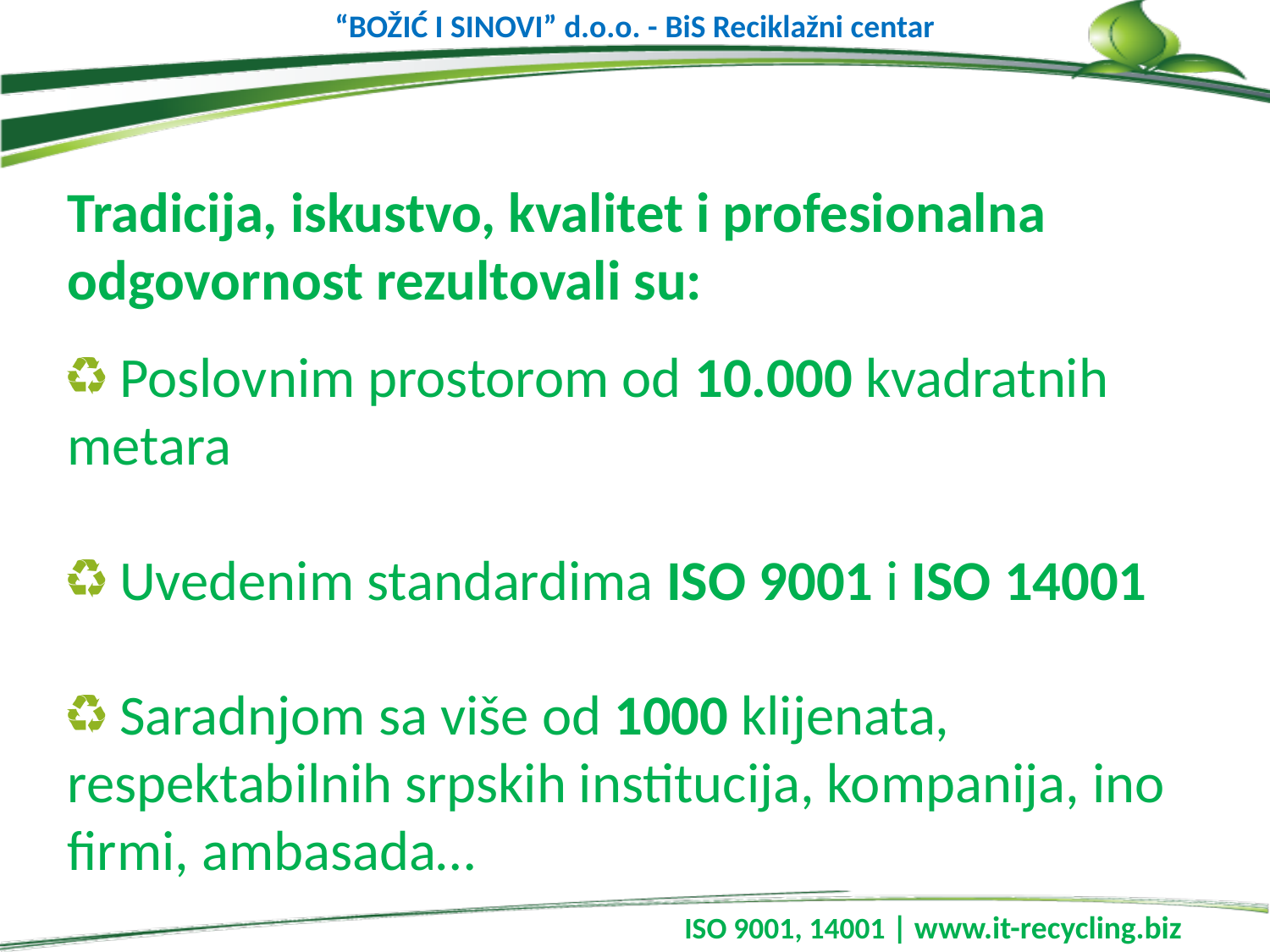

“BOŽIĆ I SINOVI” d.o.o. - BiS Reciklažni centar
Tradicija, iskustvo, kvalitet i profesionalna odgovornost rezultovali su:

 Poslovnim prostorom od 10.000 kvadratnih metara

 Uvedenim standardima ISO 9001 i ISO 14001

 Saradnjom sa više od 1000 klijenata, respektabilnih srpskih institucija, kompanija, ino firmi, ambasada…
 ISO 9001, 14001 | www.it-recycling.biz